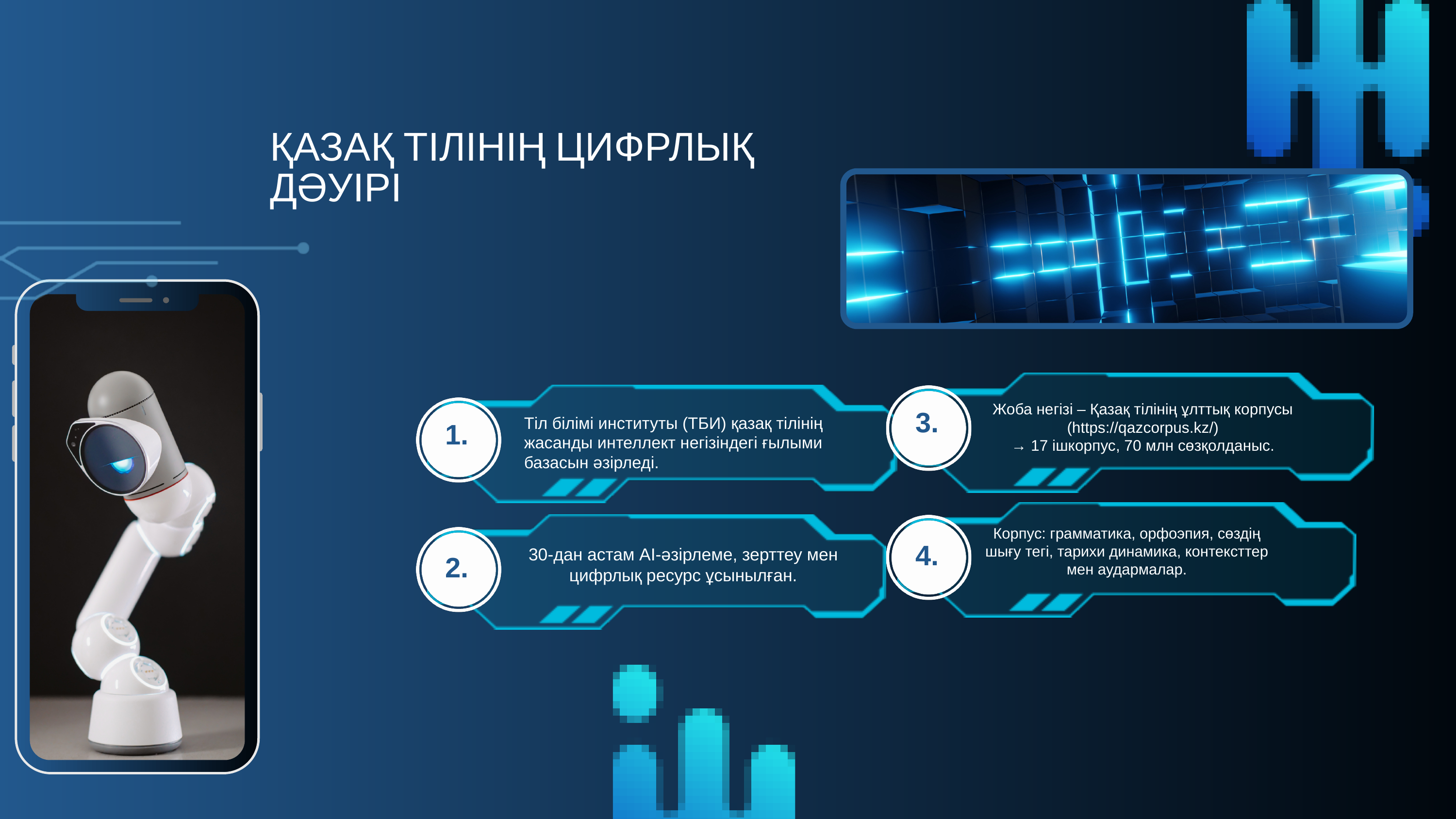

ҚАЗАҚ ТІЛІНІҢ ЦИФРЛЫҚ ДӘУІРІ

Жоба негізі – Қазақ тілінің ұлттық корпусы (https://qazcorpus.kz/)
→ 17 ішкорпус, 70 млн сөзқолданыс.

Тіл білімі институты (ТБИ) қазақ тілінің жасанды интеллект негізіндегі ғылыми базасын әзірледі.

3.
12
1.

Корпус: грамматика, орфоэпия, сөздің шығу тегі, тарихи динамика, контексттер мен аудармалар.

30-дан астам AI-әзірлеме, зерттеу мен цифрлық ресурс ұсынылған.

4.
2.